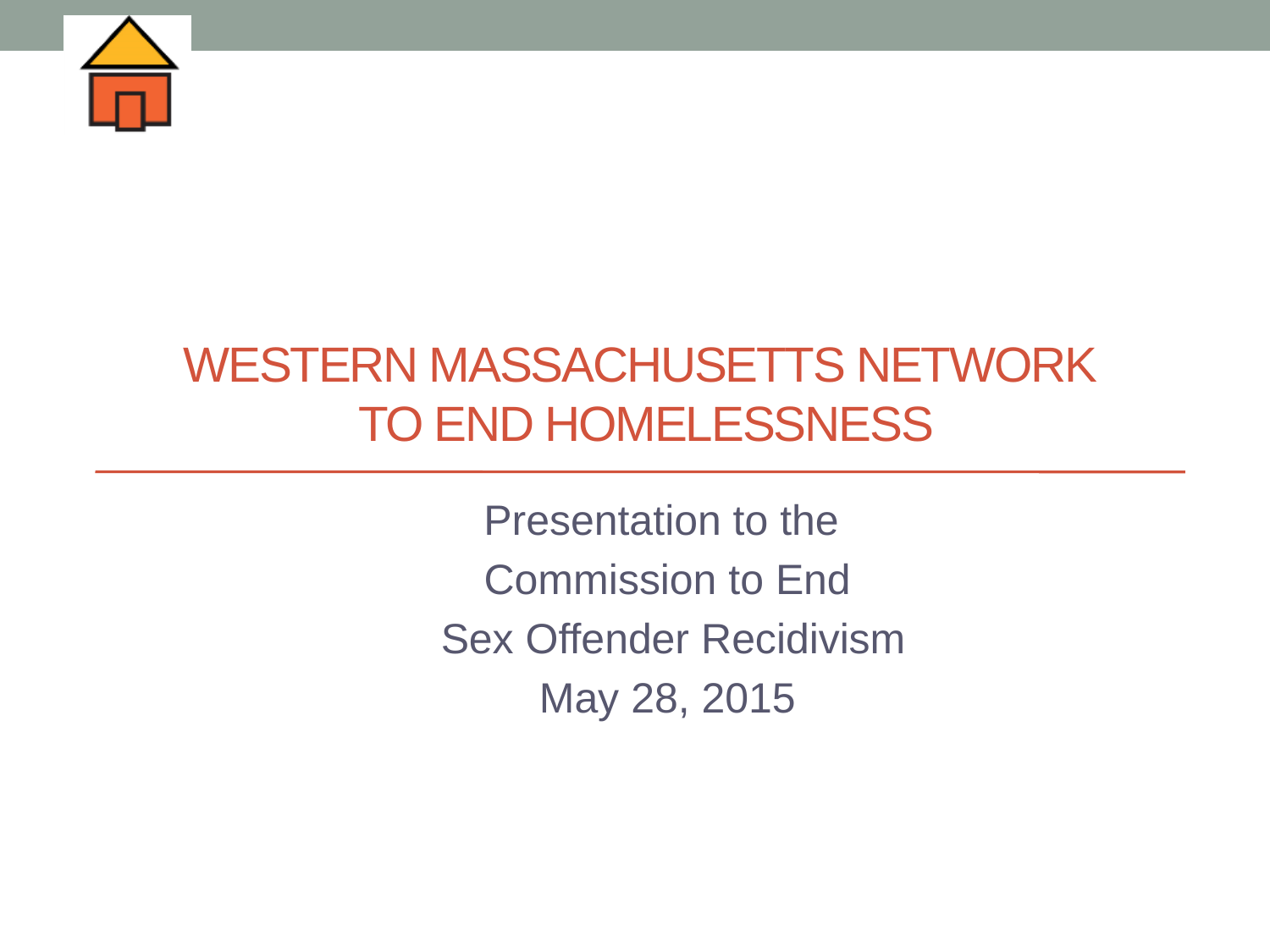

# Western Massachusetts Network to End Homelessness
Presentation to the
Commission to End
 Sex Offender Recidivism
May 28, 2015